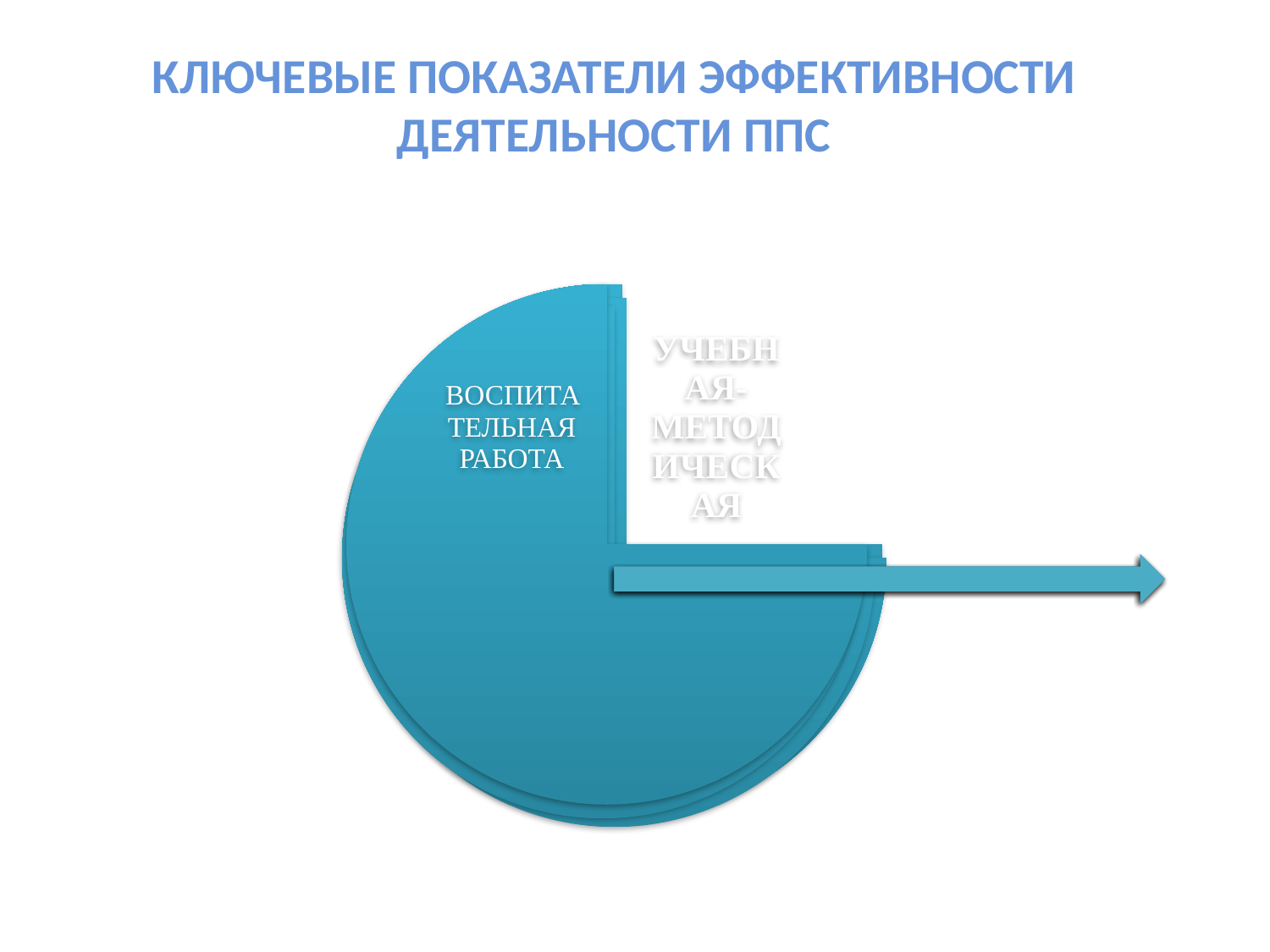

# КЛЮЧЕВЫЕ ПОКАЗАТЕЛИ ЭФФЕКТИВНОСТИ ДЕЯТЕЛЬНОСТИ ППС
УЧЕБНАЯ-МЕТОДИЧЕСКАЯ
НАУЧНАЯ
КЛИНИЧЕСКАЯ
ПРОФЕССИОНАЛЬНЫЙ РОСТ
ВОСПИТАТЕЛЬНАЯ РАБОТА